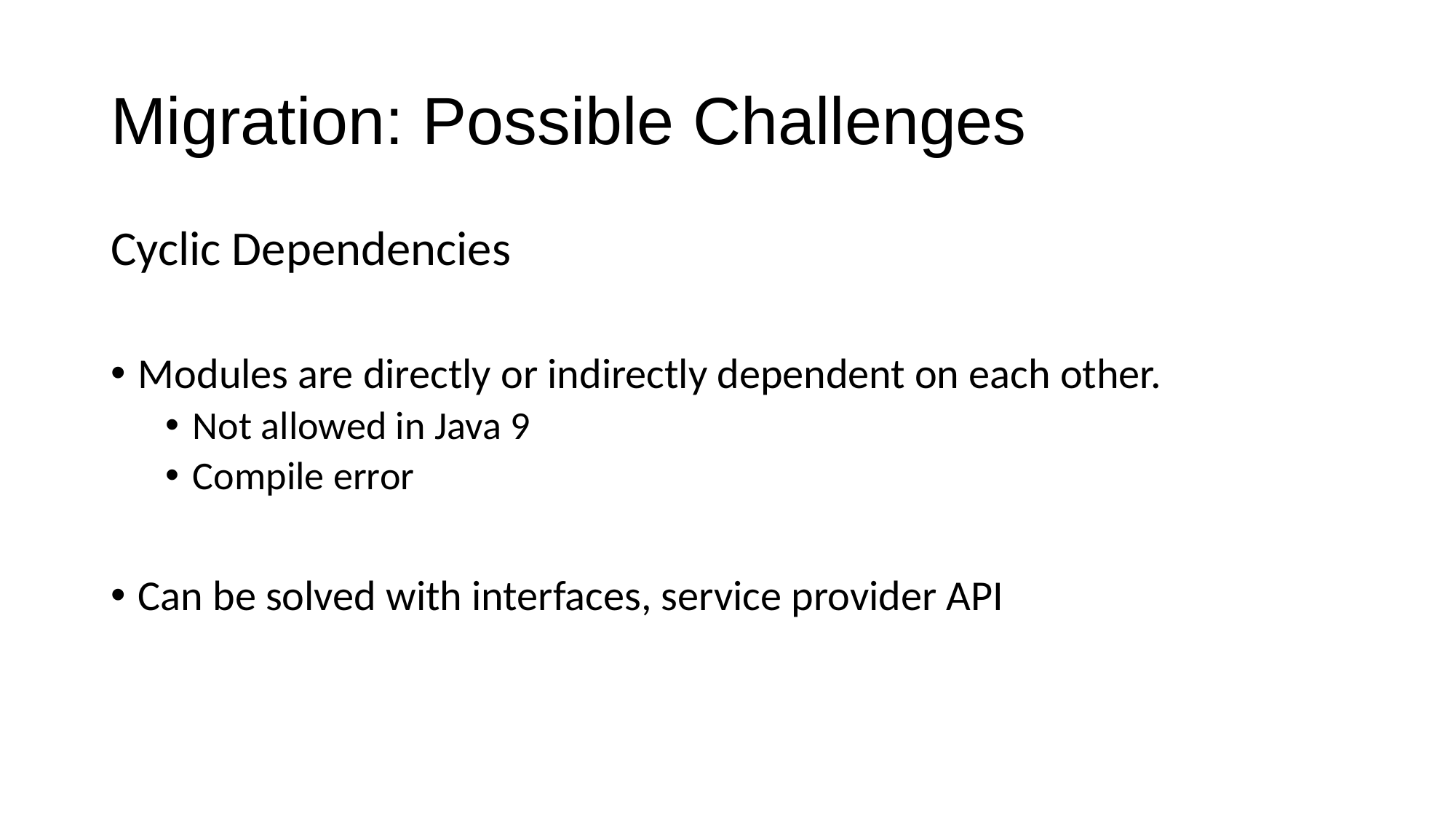

# Migration: Possible Challenges
Cyclic Dependencies

Modules are directly or indirectly dependent on each other.
Not allowed in Java 9
Compile error

Can be solved with interfaces, service provider API